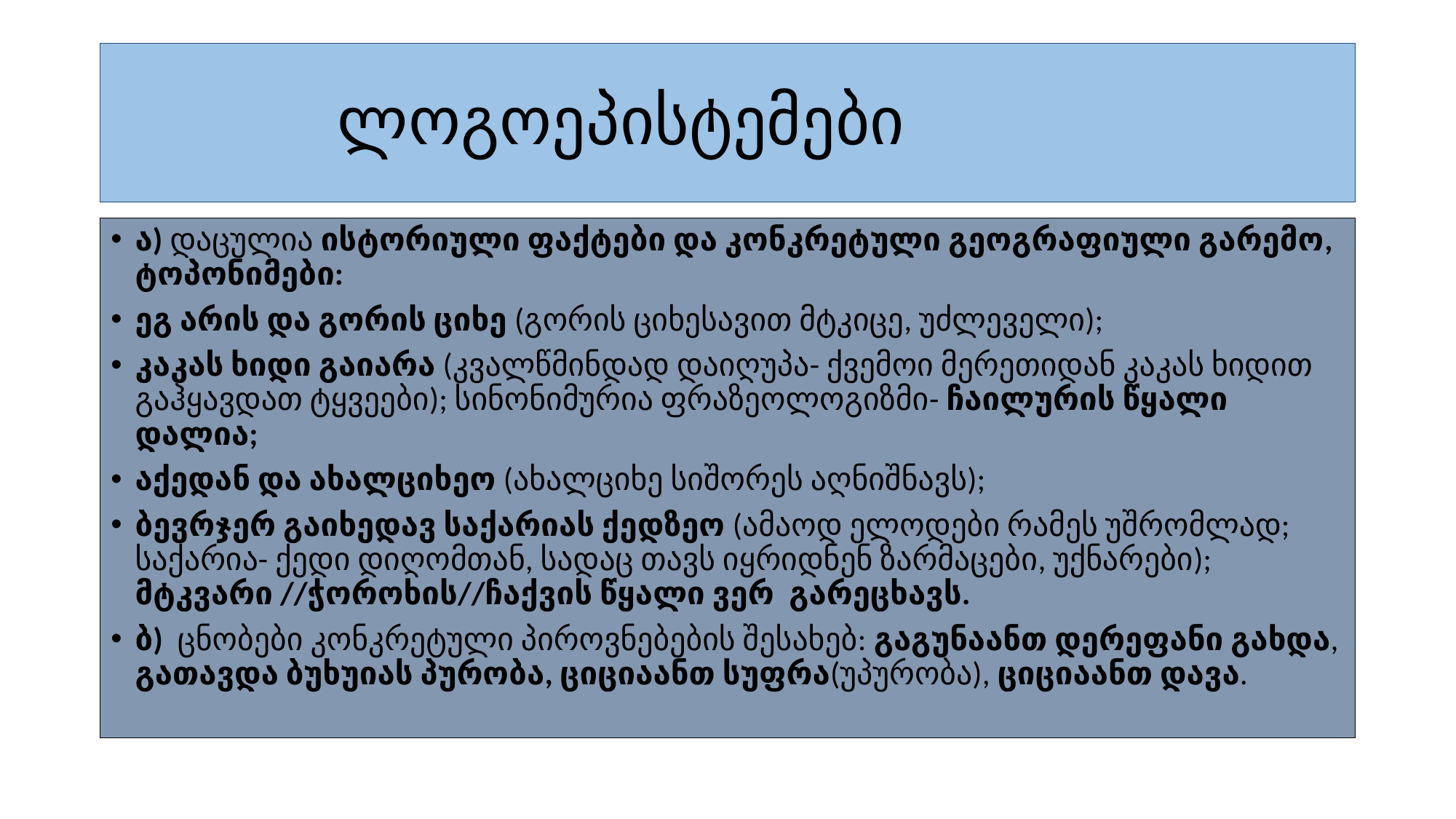

# ლოგოეპისტემები
ა) დაცულია ისტორიული ფაქტები და კონკრეტული გეოგრაფიული გარემო, ტოპონიმები:
ეგ არის და გორის ციხე (გორის ციხესავით მტკიცე, უძლეველი);
კაკას ხიდი გაიარა (კვალწმინდად დაიღუპა- ქვემოი მერეთიდან კაკას ხიდით გაჰყავდათ ტყვეები); სინონიმურია ფრაზეოლოგიზმი- ჩაილურის წყალი დალია;
აქედან და ახალციხეო (ახალციხე სიშორეს აღნიშნავს);
ბევრჯერ გაიხედავ საქარიას ქედზეო (ამაოდ ელოდები რამეს უშრომლად; საქარია- ქედი დიღომთან, სადაც თავს იყრიდნენ ზარმაცები, უქნარები); მტკვარი //ჭოროხის//ჩაქვის წყალი ვერ  გარეცხავს.
ბ)  ცნობები კონკრეტული პიროვნებების შესახებ: გაგუნაანთ დერეფანი გახდა, გათავდა ბუხუიას პურობა, ციციაანთ სუფრა(უპურობა), ციციაანთ დავა.